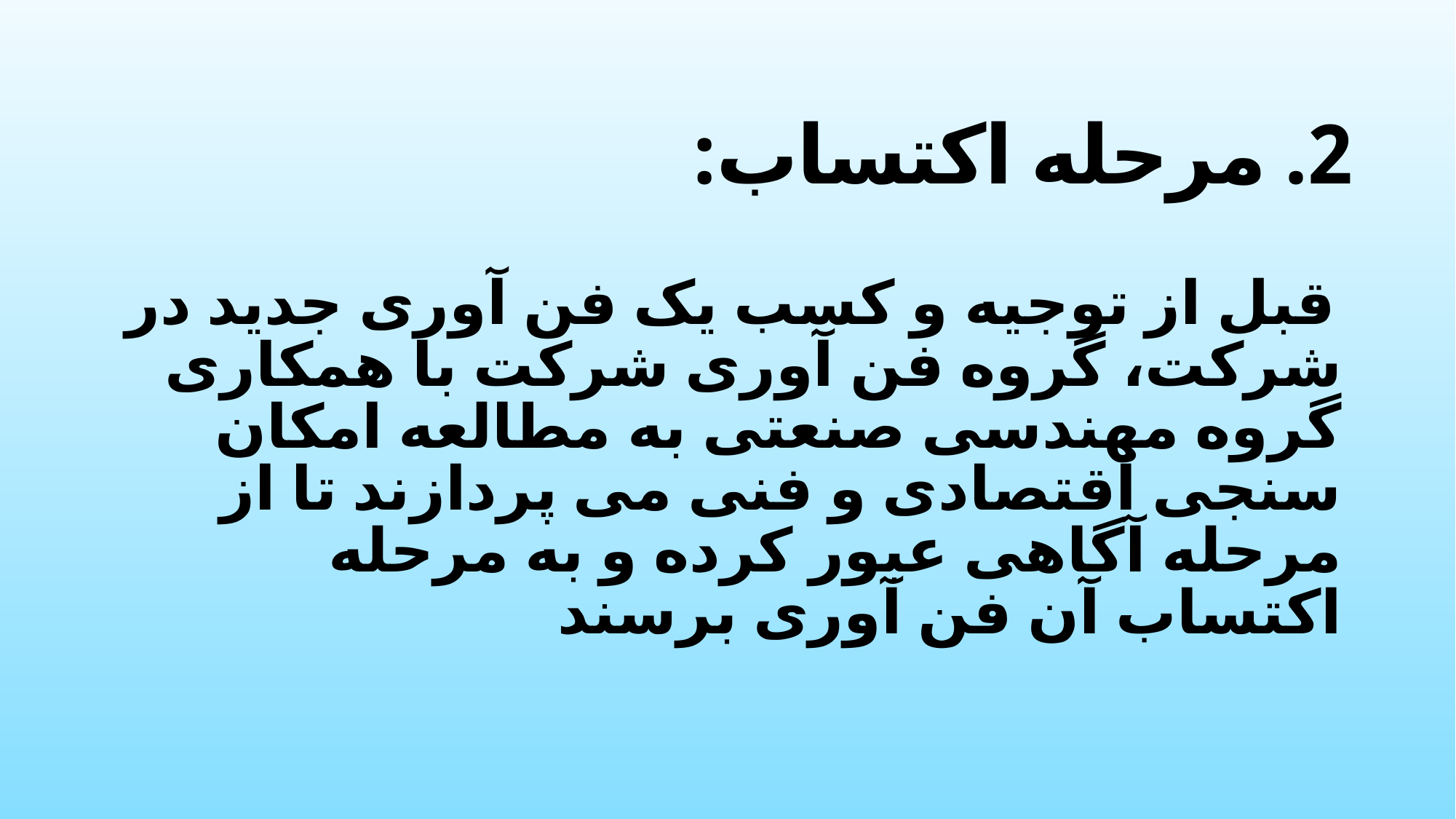

# 2. مرحله اکتساب:
قبل از توجیه و کسب یک فن آوری جدید در شرکت، گروه فن آوری شرکت با همکاری گروه مهندسی صنعتی به مطالعه امکان سنجی اقتصادی و فنی می پردازند تا از مرحله آگاهی عبور کرده و به مرحله اکتساب آن فن آوری برسند